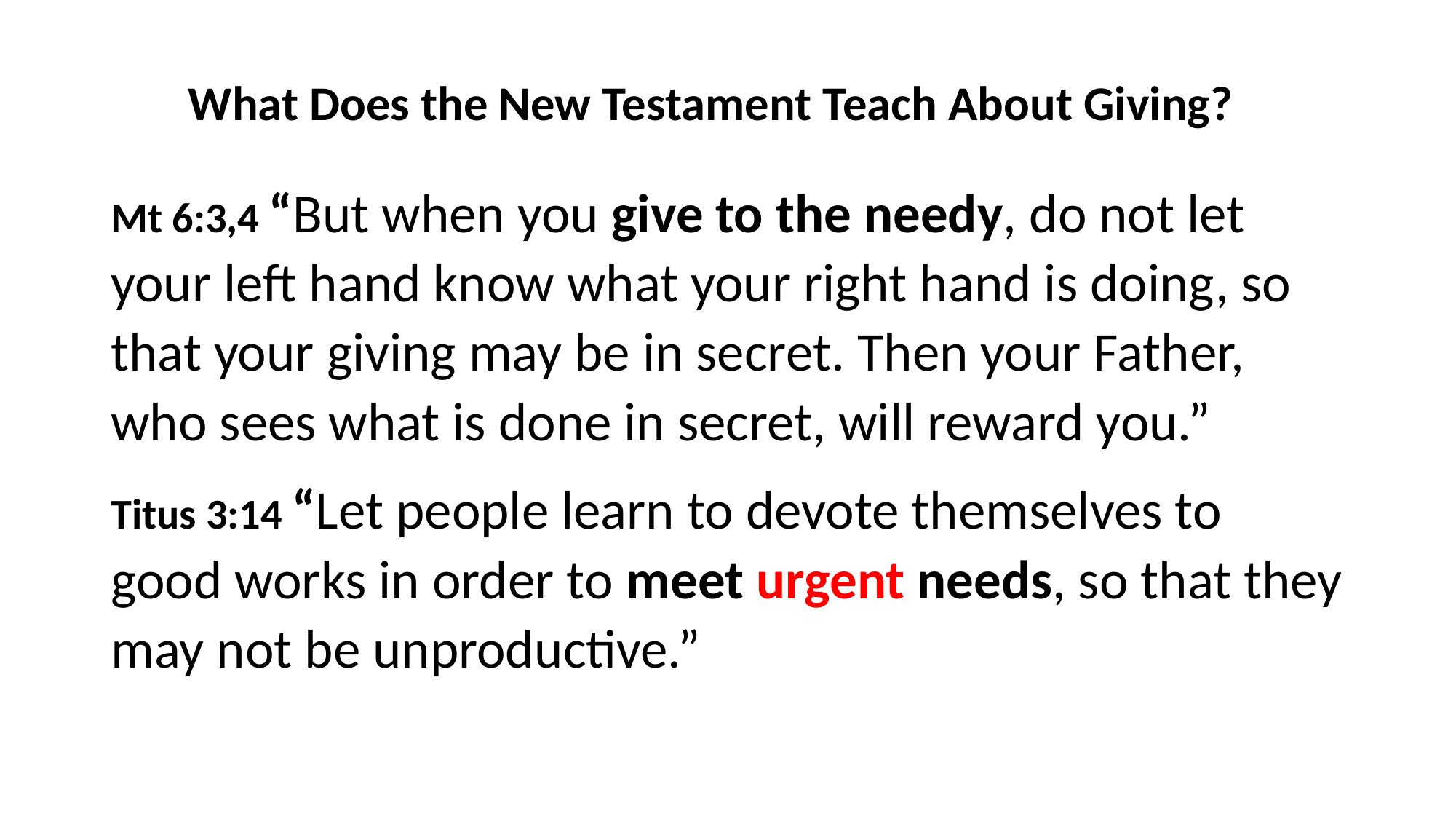

#
What Does the New Testament Teach About Giving?

Mt 6:3,4 “But when you give to the needy, do not let your left hand know what your right hand is doing, so that your giving may be in secret. Then your Father, who sees what is done in secret, will reward you.”

Titus 3:14 “Let people learn to devote themselves to good works in order to meet urgent needs, so that they may not be unproductive.”